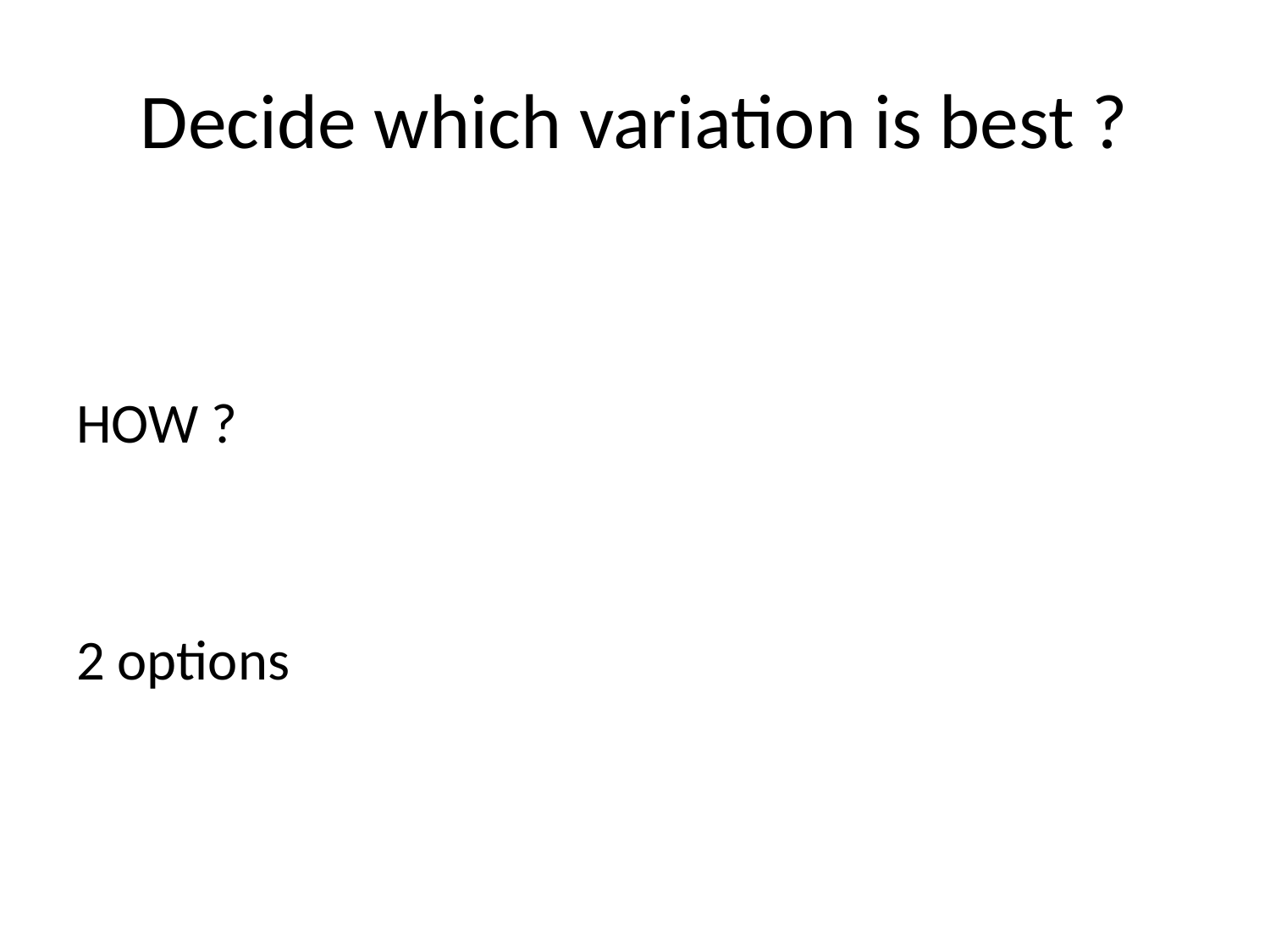

# Decide which variation is best ?

HOW ?

2 options